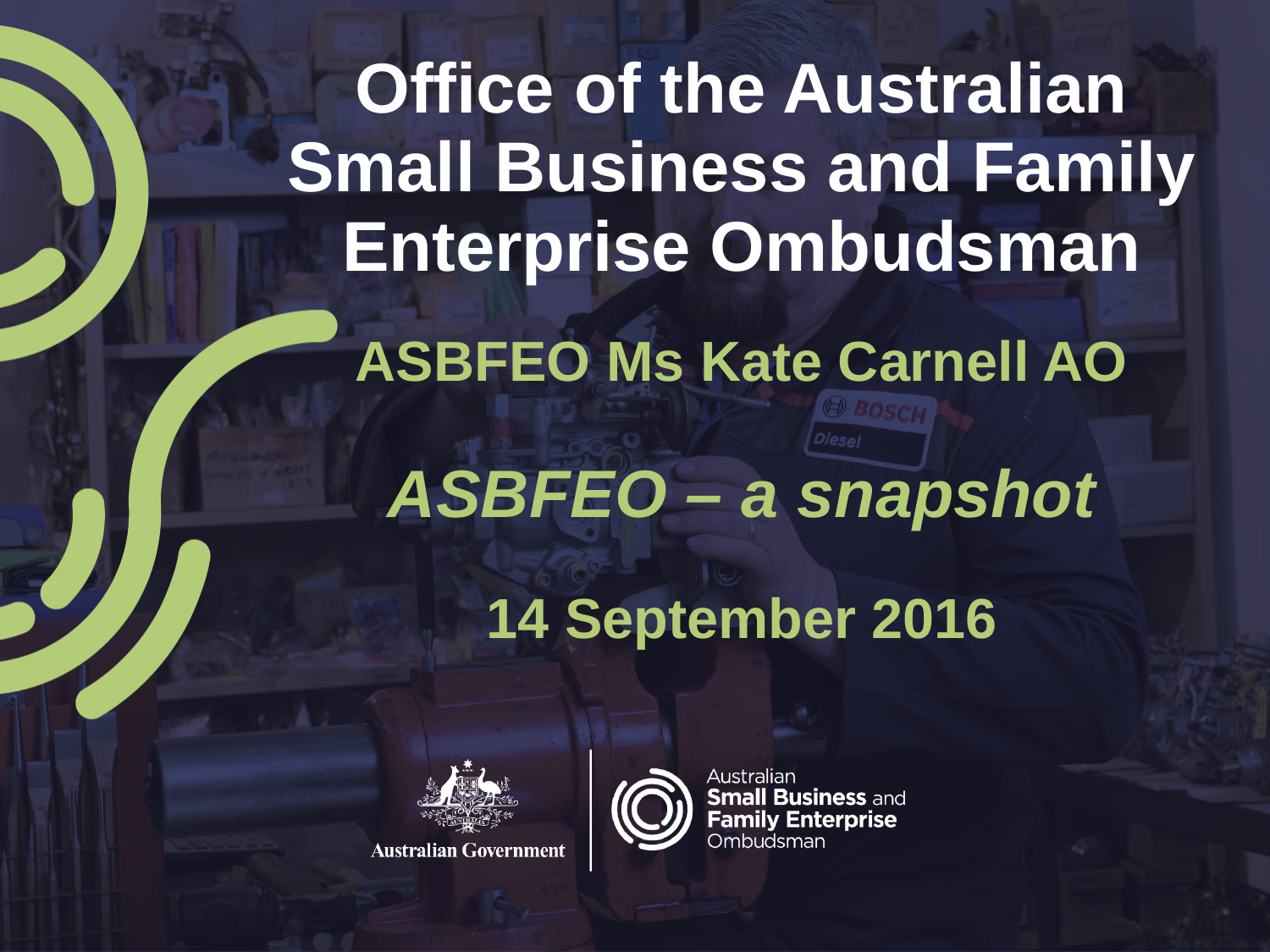

# Office of the Australian Small Business and Family Enterprise Ombudsman
ASBFEO Ms Kate Carnell AO
ASBFEO – a snapshot
14 September 2016